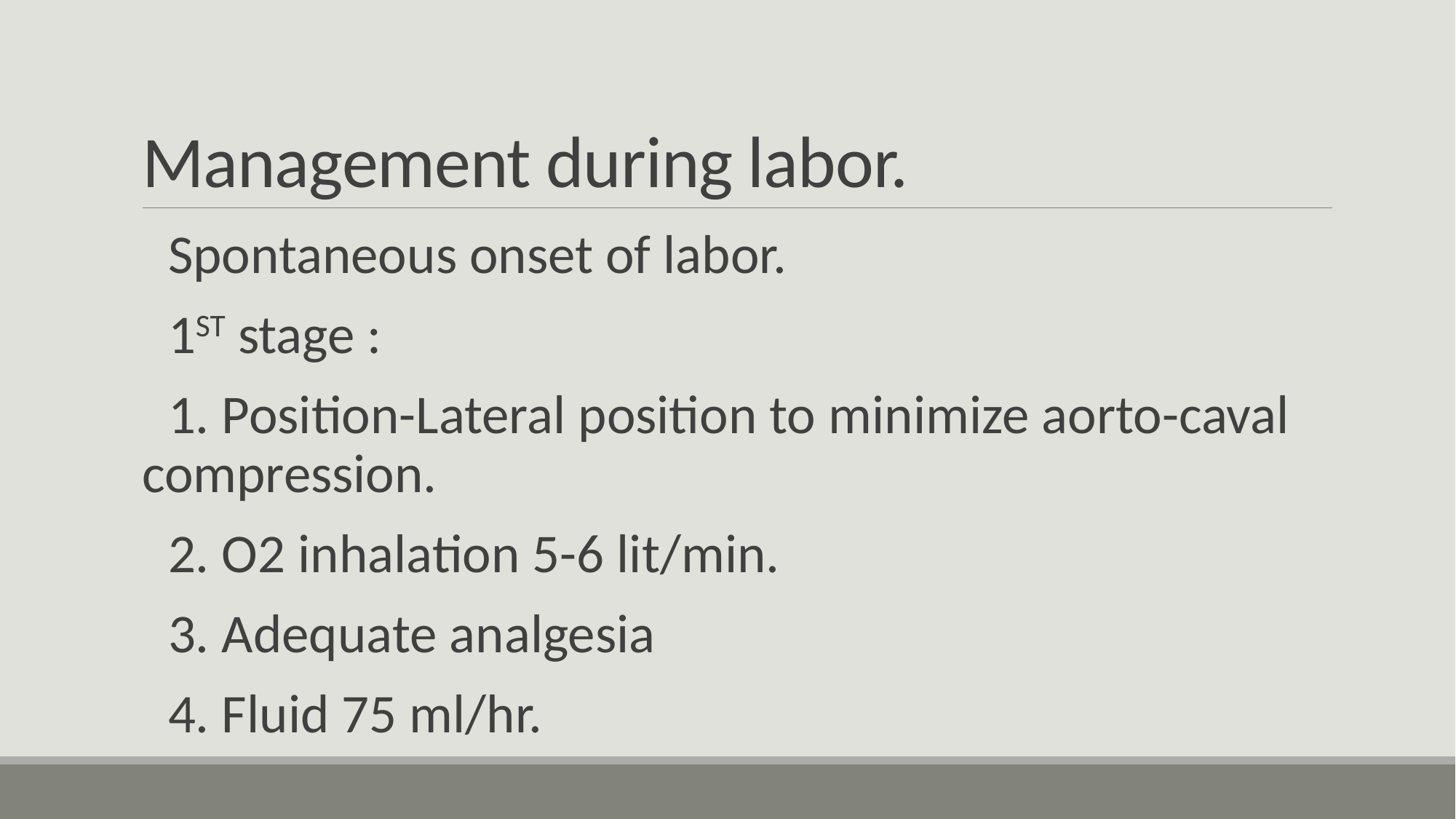

# Management during labor.
  Spontaneous onset of labor.
  1ST stage :
  1. Position-Lateral position to minimize aorto-caval compression.
  2. O2 inhalation 5-6 lit/min.
  3. Adequate analgesia
  4. Fluid 75 ml/hr.